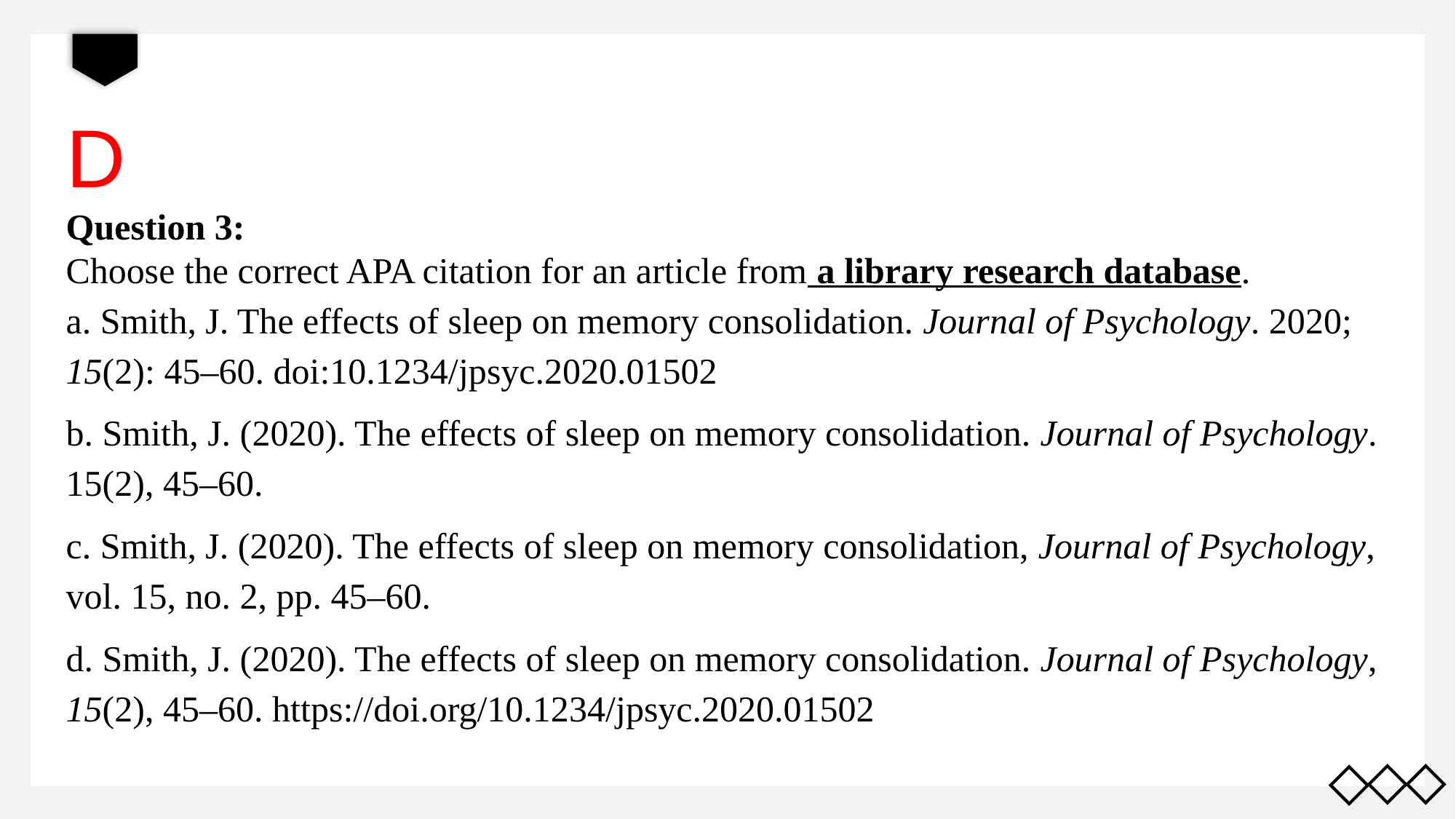

D
Question 3:
Choose the correct APA citation for an article from a library research database.
a. Smith, J. The effects of sleep on memory consolidation. Journal of Psychology. 2020; 15(2): 45–60. doi:10.1234/jpsyc.2020.01502
b. Smith, J. (2020). The effects of sleep on memory consolidation. Journal of Psychology. 15(2), 45–60.
c. Smith, J. (2020). The effects of sleep on memory consolidation, Journal of Psychology, vol. 15, no. 2, pp. 45–60.
d. Smith, J. (2020). The effects of sleep on memory consolidation. Journal of Psychology, 15(2), 45–60. https://doi.org/10.1234/jpsyc.2020.01502

G.